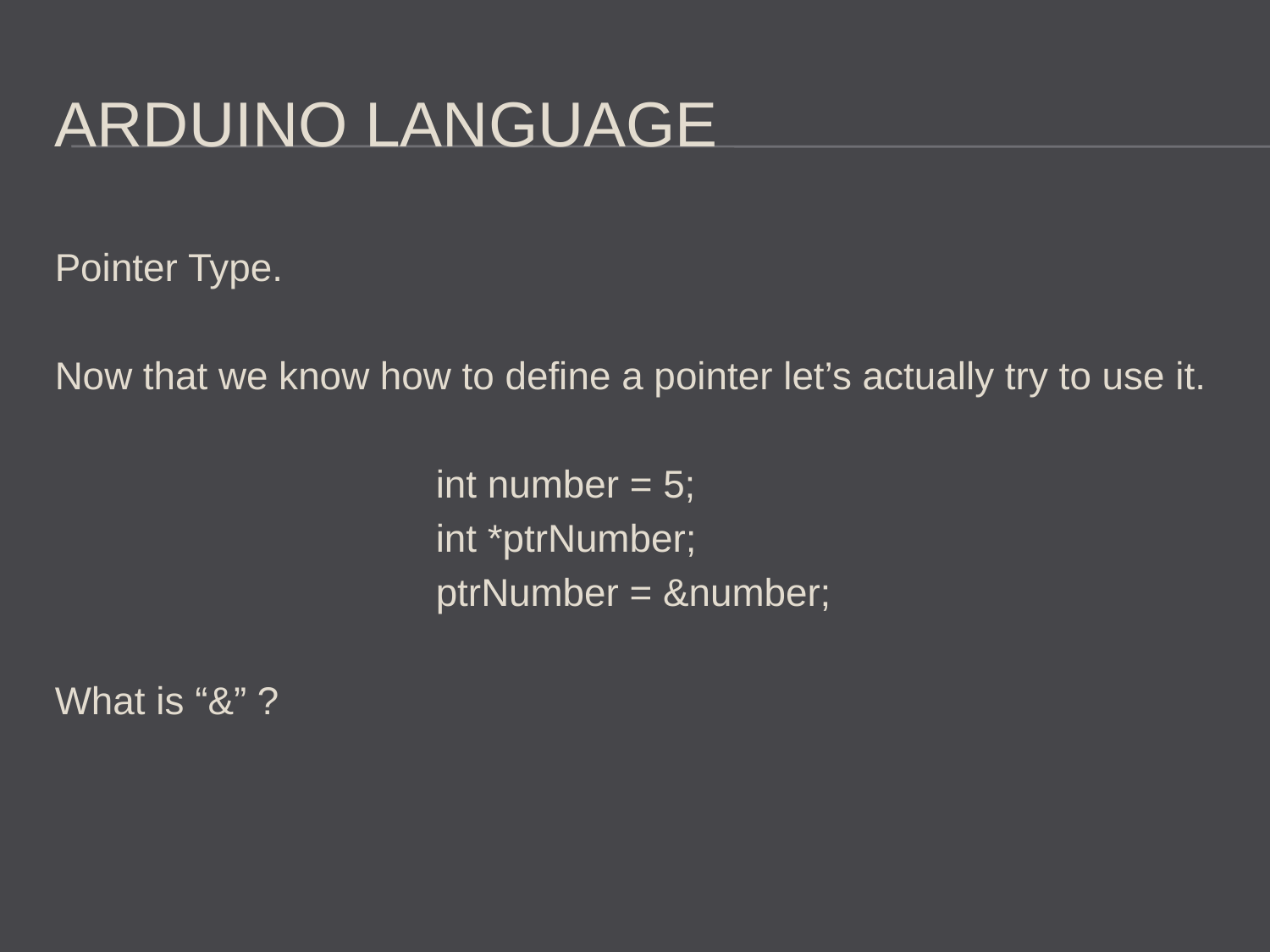

# Arduino Language
Pointer Type.

Now that we know how to define a pointer let’s actually try to use it.

			int number = 5;
			int *ptrNumber;
			ptrNumber = &number;

What is “&” ?